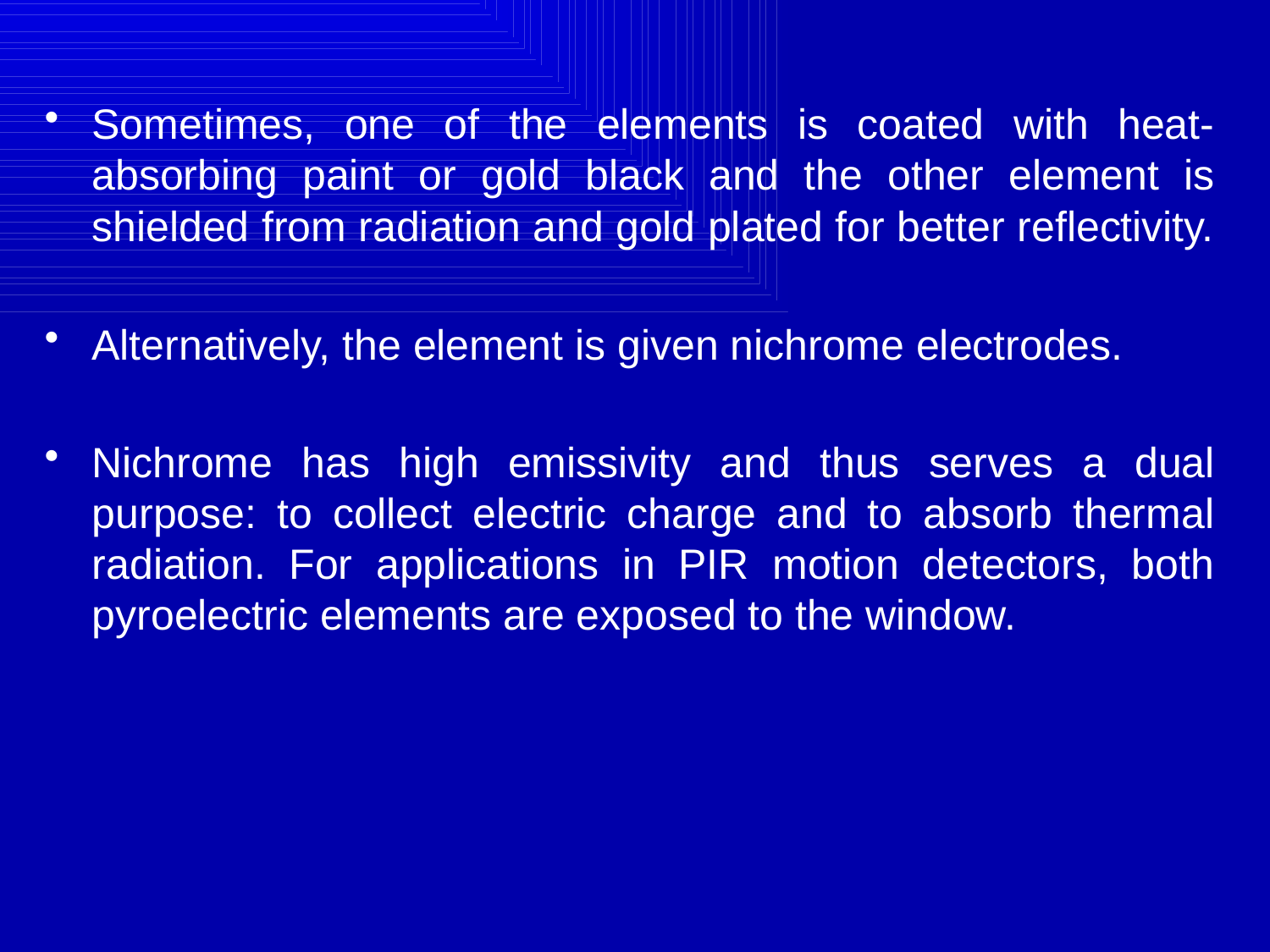

Sometimes, one of the elements is coated with heat-absorbing paint or gold black and the other element is shielded from radiation and gold plated for better reflectivity.

Alternatively, the element is given nichrome electrodes.

Nichrome has high emissivity and thus serves a dual purpose: to collect electric charge and to absorb thermal radiation. For applications in PIR motion detectors, both pyroelectric elements are exposed to the window.